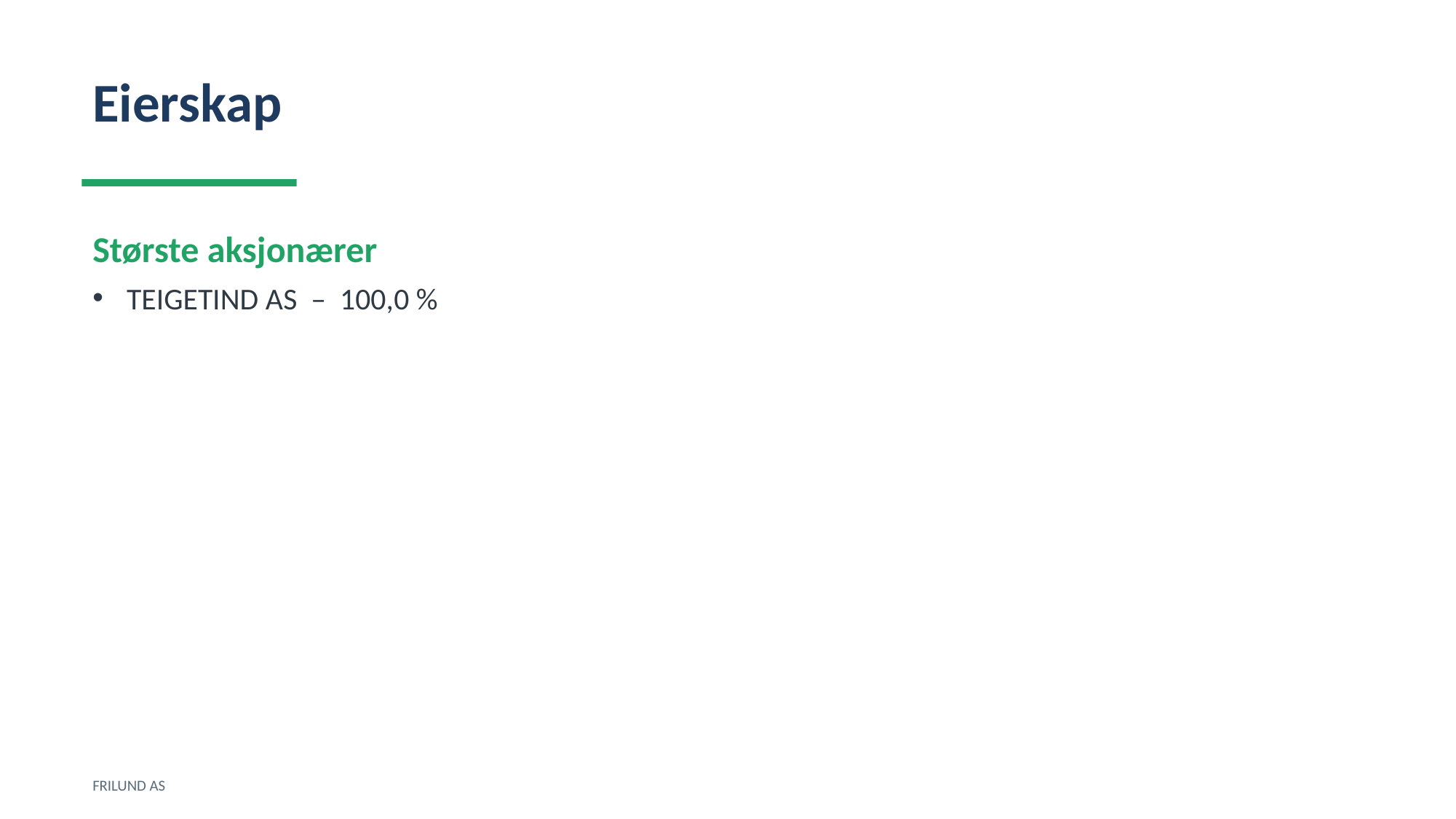

Eierskap

Største aksjonærer
TEIGETIND AS  –  100,0 %
FRILUND AS